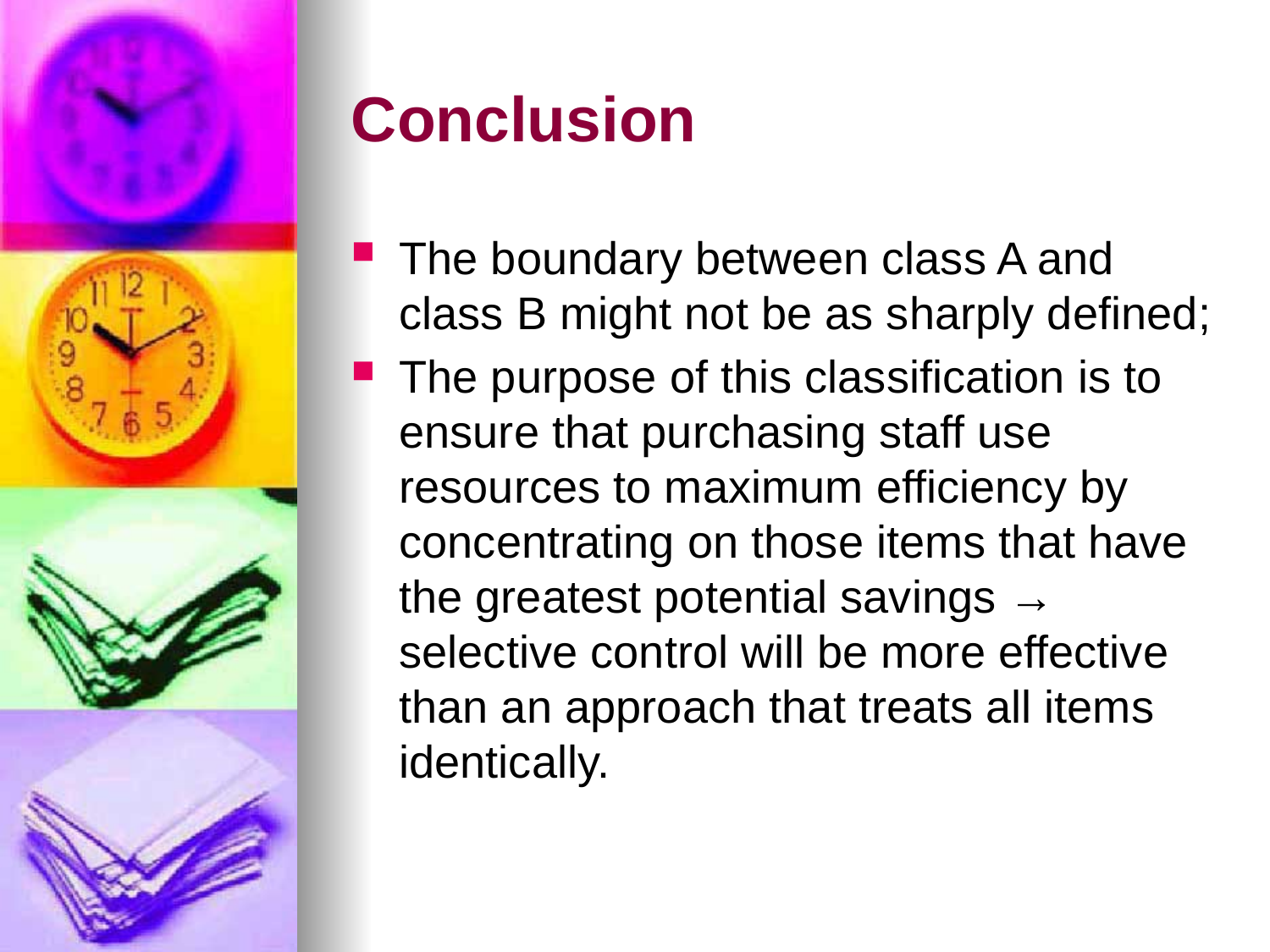

# Conclusion
The boundary between class A and class B might not be as sharply defined;
The purpose of this classification is to ensure that purchasing staff use resources to maximum efficiency by concentrating on those items that have the greatest potential savings → selective control will be more effective than an approach that treats all items identically.